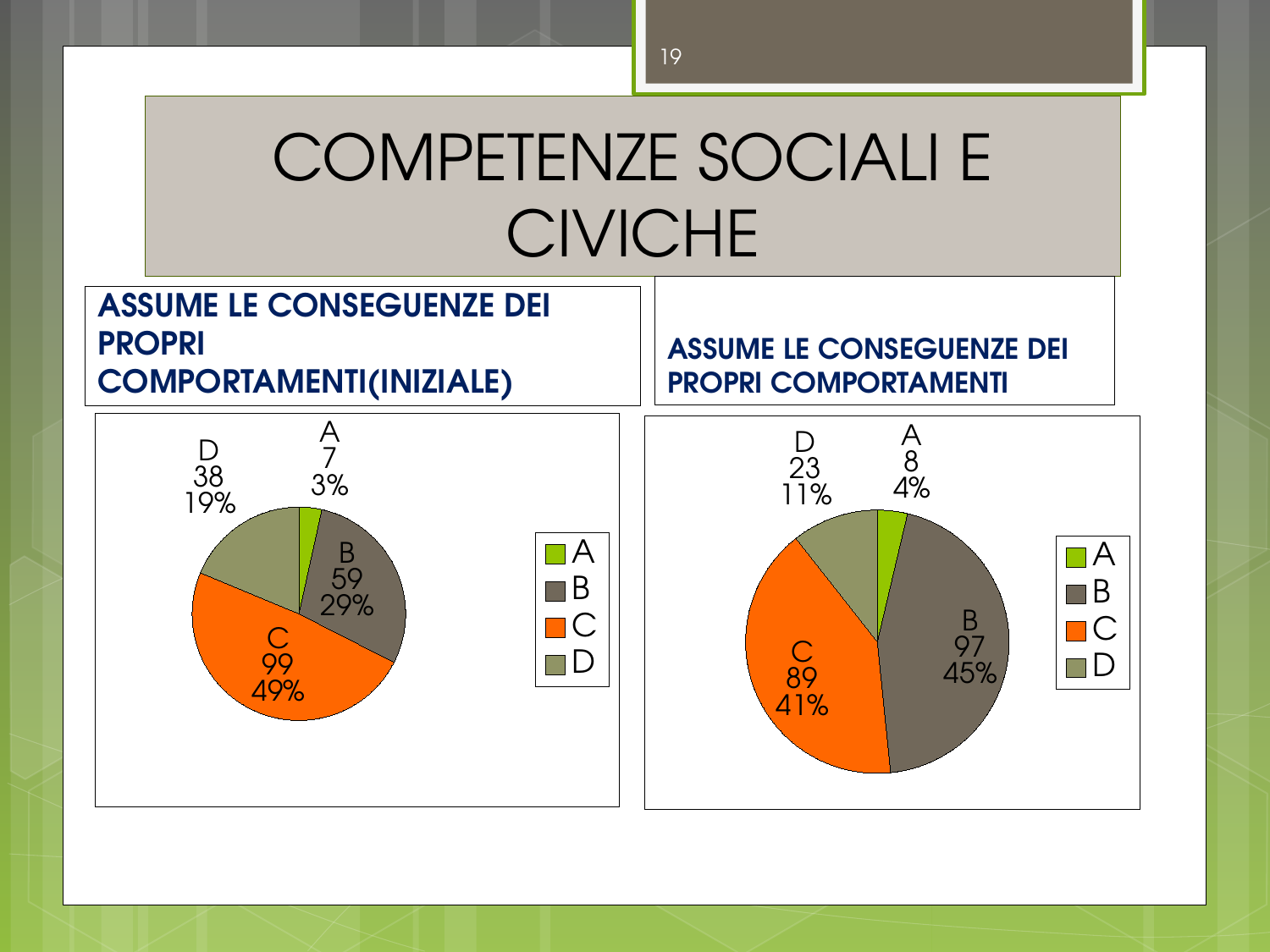

19
# COMPETENZE SOCIALI E CIVICHE
ASSUME LE CONSEGUENZE DEI PROPRI COMPORTAMENTI
ASSUME LE CONSEGUENZE DEI PROPRI COMPORTAMENTI(INIZIALE)

### Chart

| Category | Vendite |
|---|---|
| A | 7.0 |
| B | 59.0 |
| C | 99.0 |
| D | 38.0 |

### Chart

| Category | Vendite |
|---|---|
| A | 8.0 |
| B | 97.0 |
| C | 89.0 |
| D | 23.0 |